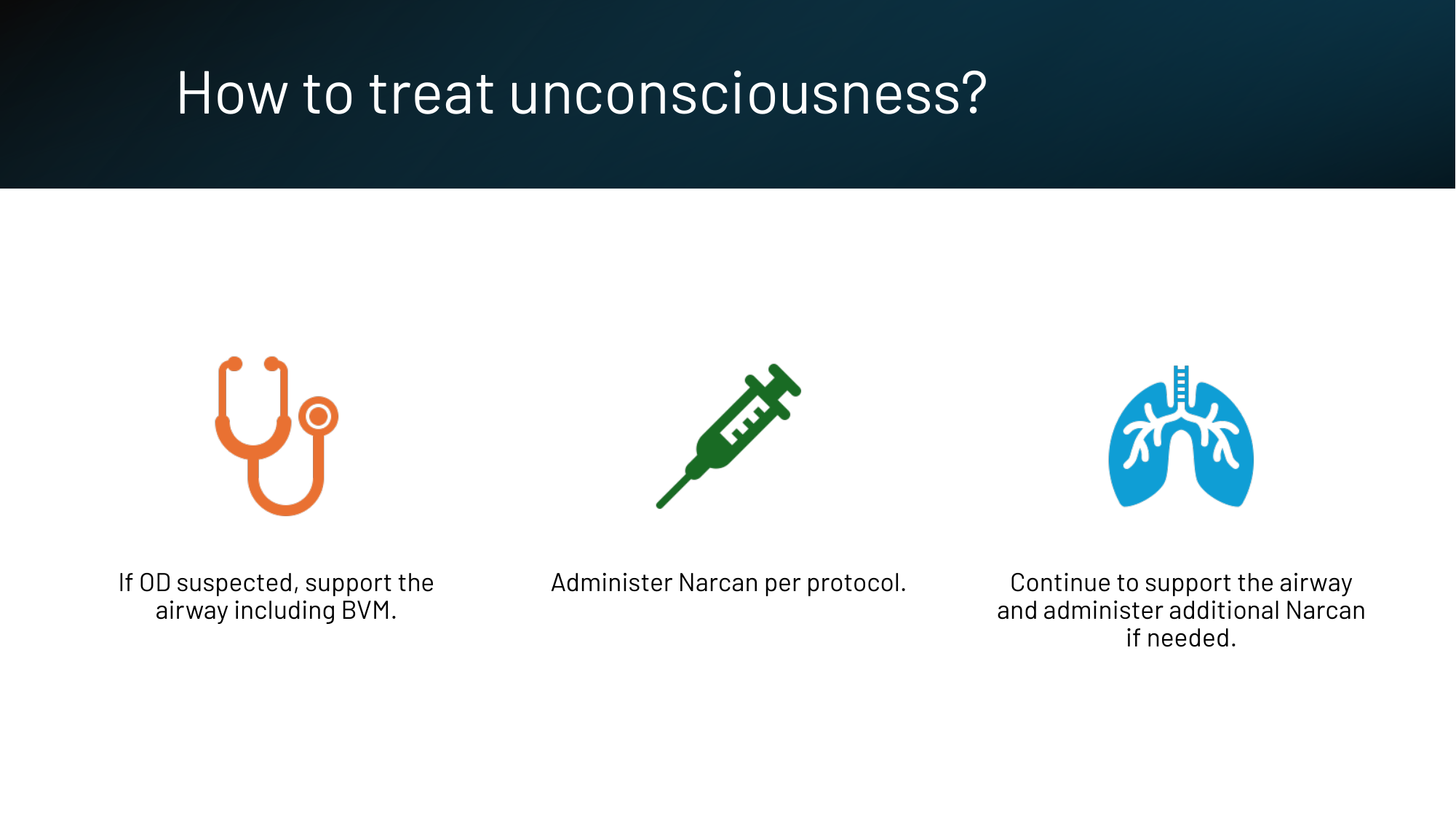

# How to treat unconsciousness?
If OD suspected, support the airway including BVM.
Administer Narcan per protocol.
Continue to support the airway and administer additional Narcan if needed.